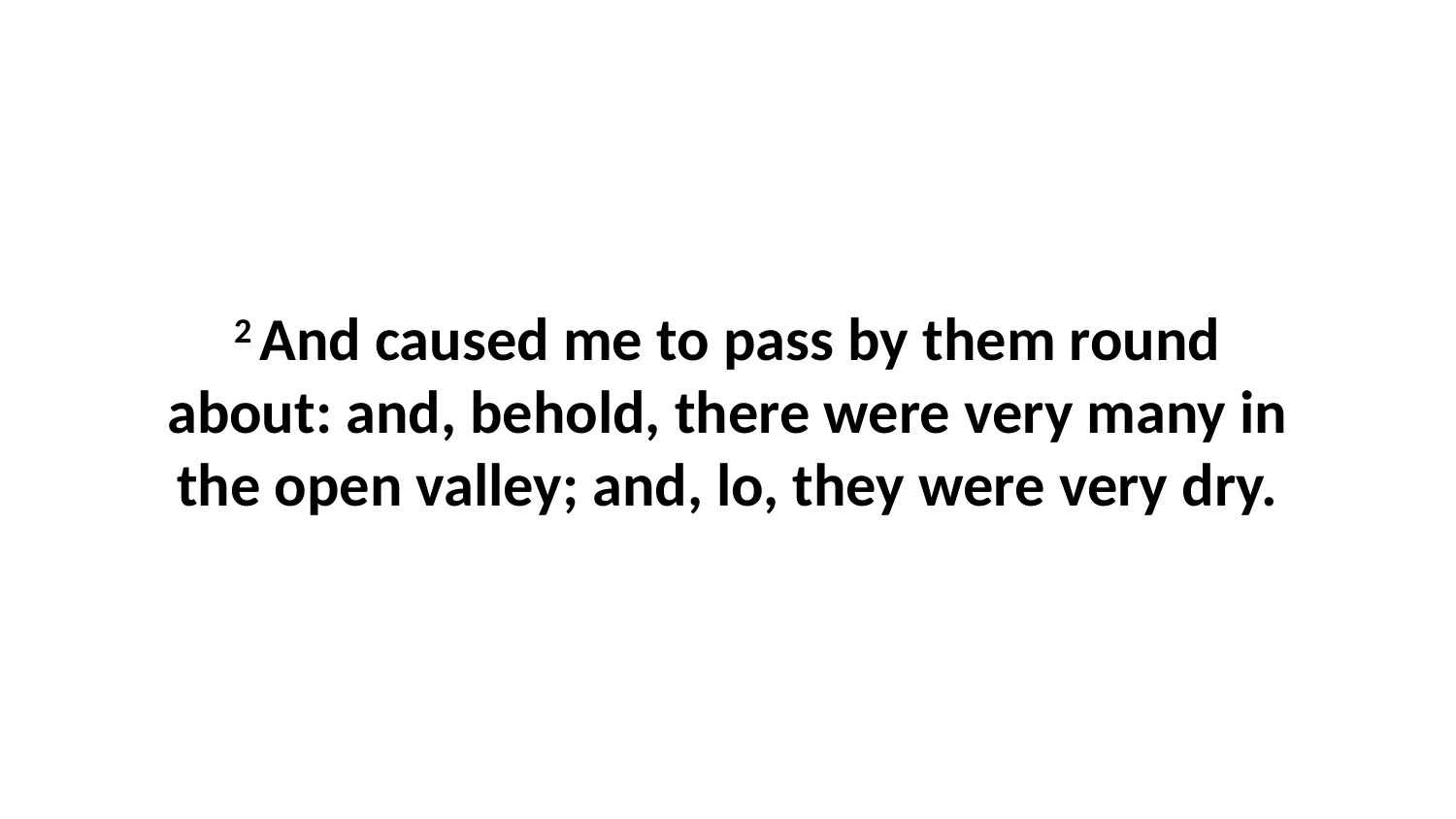

2 And caused me to pass by them round about: and, behold, there were very many in the open valley; and, lo, they were very dry.